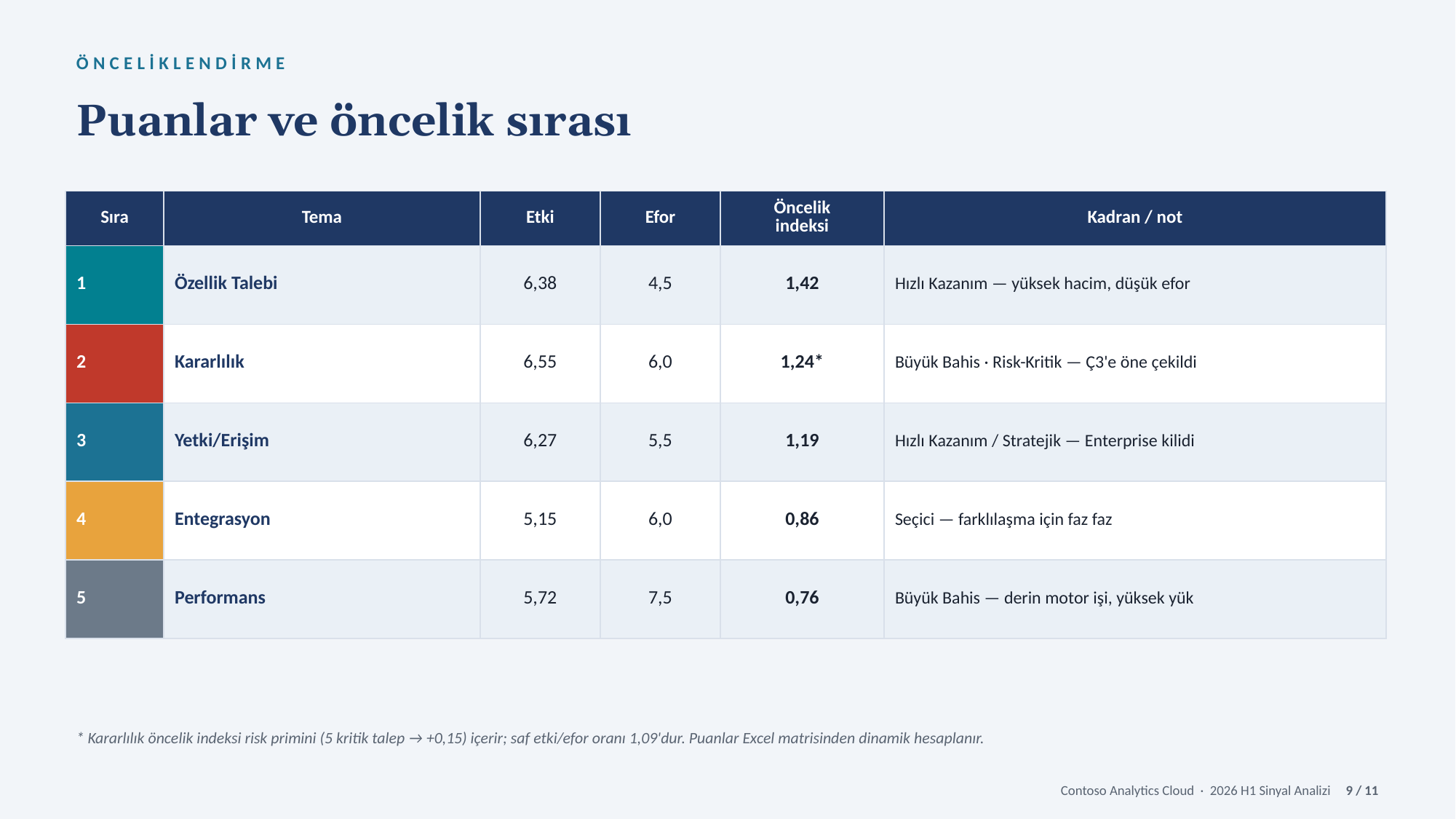

ÖNCELİKLENDİRME
Puanlar ve öncelik sırası
| Sıra | Tema | Etki | Efor | Öncelik indeksi | Kadran / not |
| --- | --- | --- | --- | --- | --- |
| 1 | Özellik Talebi | 6,38 | 4,5 | 1,42 | Hızlı Kazanım — yüksek hacim, düşük efor |
| 2 | Kararlılık | 6,55 | 6,0 | 1,24\* | Büyük Bahis · Risk-Kritik — Ç3'e öne çekildi |
| 3 | Yetki/Erişim | 6,27 | 5,5 | 1,19 | Hızlı Kazanım / Stratejik — Enterprise kilidi |
| 4 | Entegrasyon | 5,15 | 6,0 | 0,86 | Seçici — farklılaşma için faz faz |
| 5 | Performans | 5,72 | 7,5 | 0,76 | Büyük Bahis — derin motor işi, yüksek yük |
* Kararlılık öncelik indeksi risk primini (5 kritik talep → +0,15) içerir; saf etki/efor oranı 1,09'dur. Puanlar Excel matrisinden dinamik hesaplanır.
Contoso Analytics Cloud  ·  2026 H1 Sinyal Analizi     9 / 11